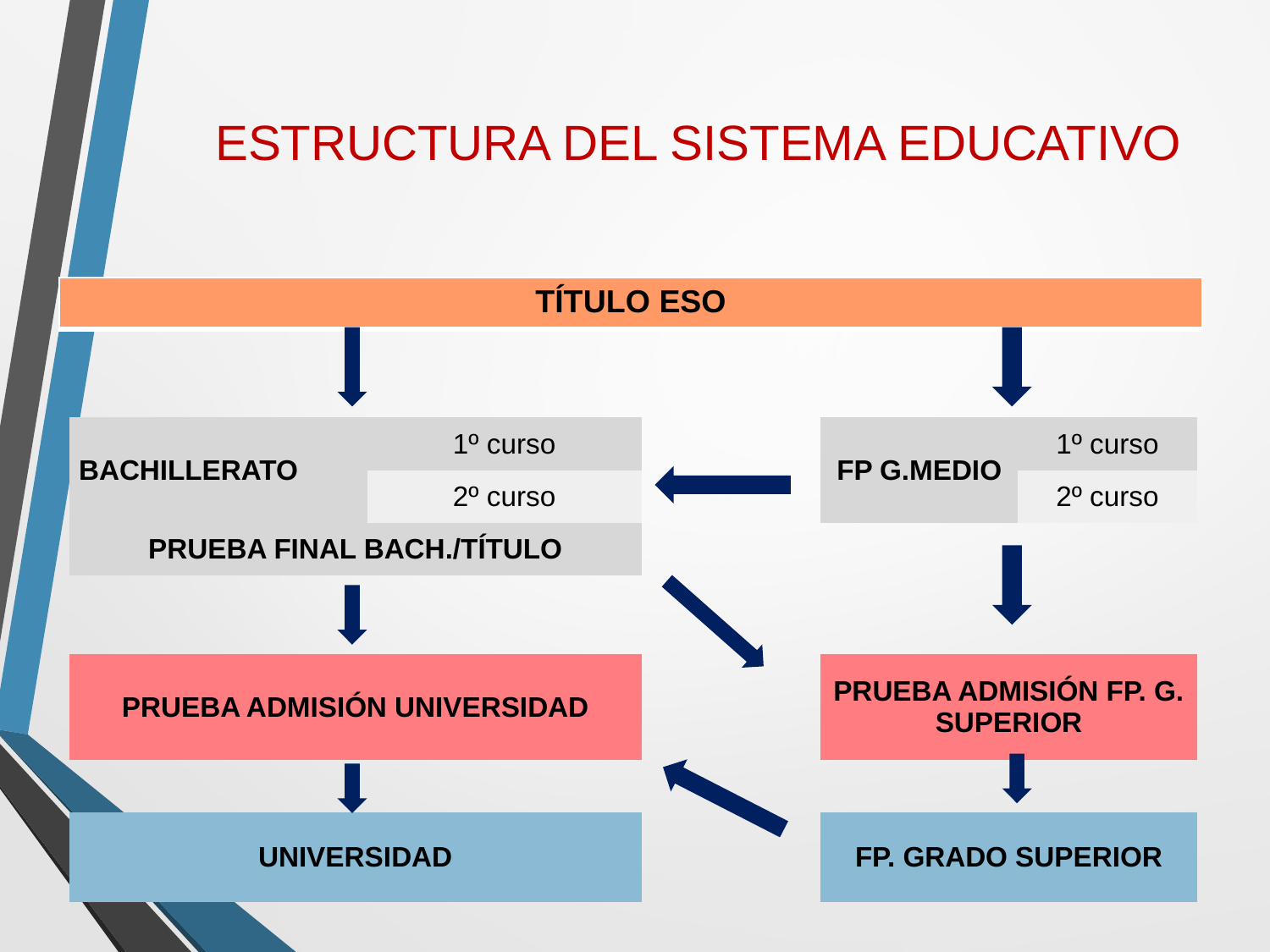

ESTRUCTURA DEL SISTEMA EDUCATIVO
| TÍTULO ESO |
| --- |

|  |  |  |  |  |  |
| --- | --- | --- | --- | --- | --- |
|  |  |  |  |  |  |
| BACHILLERATO |  | 1º curso |  | FP G.MEDIO | 1º curso |
|  |  | 2º curso |  |  | 2º curso |
| PRUEBA FINAL BACH./TÍTULO |  |  |  |  |  |
|  |  |  |  |  |  |
| PRUEBA ADMISIÓN UNIVERSIDAD |  |  |  | PRUEBA ADMISIÓN FP. G. SUPERIOR |  |
|  |  |  |  |  |  |
| UNIVERSIDAD |  |  |  | FP. GRADO SUPERIOR |  |